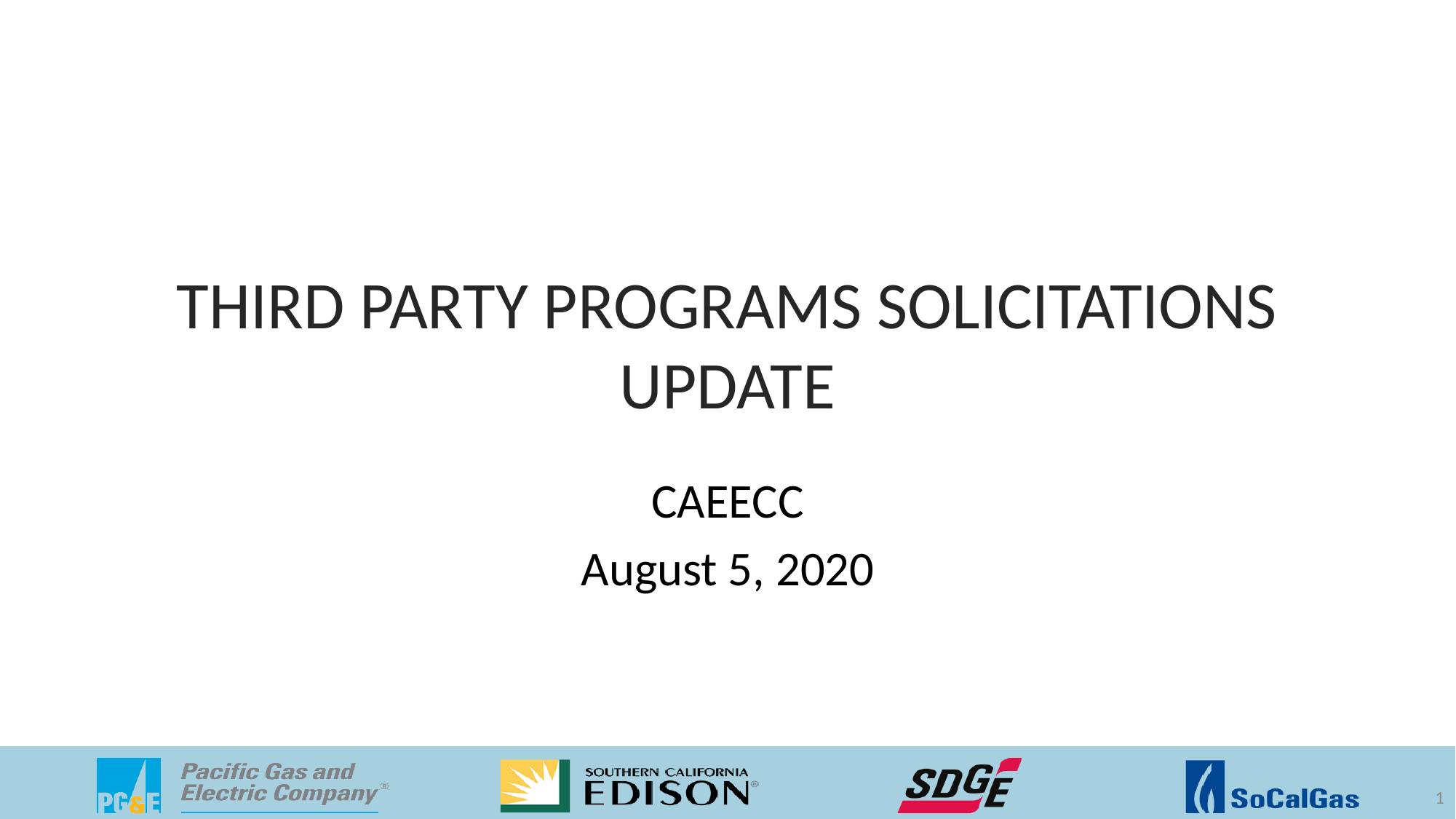

# third party programs solicitations update
CAEECC
August 5, 2020
1